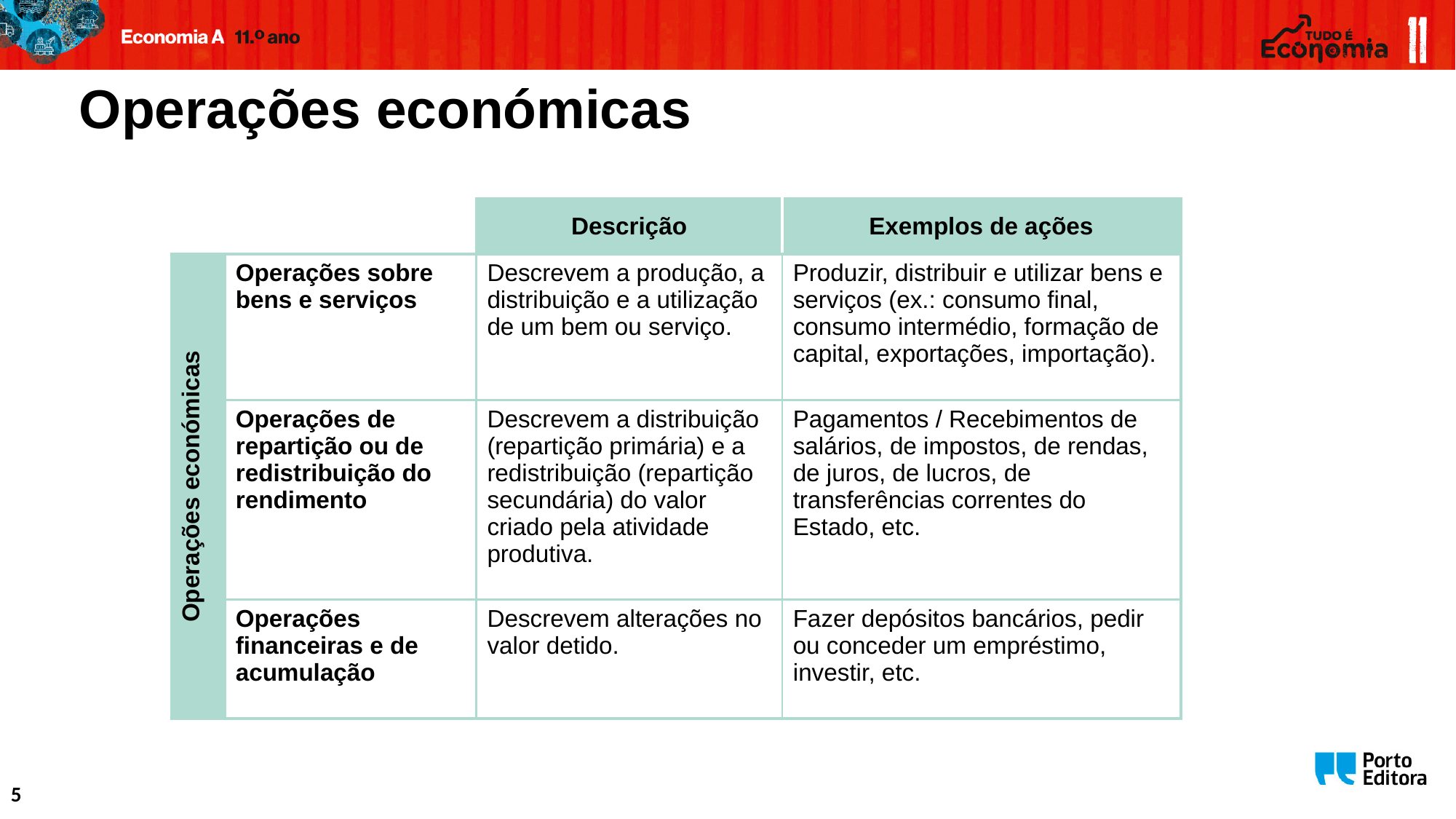

# Operações económicas
|  |  | Descrição | Exemplos de ações |
| --- | --- | --- | --- |
| Operações económicas | Operações sobre bens e serviços | Descrevem a produção, a distribuição e a utilização de um bem ou serviço. | Produzir, distribuir e utilizar bens e serviços (ex.: consumo final, consumo intermédio, formação de capital, exportações, importação). |
|  | Operações de repartição ou de redistribuição do rendimento | Descrevem a distribuição (repartição primária) e a redistribuição (repartição secundária) do valor criado pela atividade produtiva. | Pagamentos / Recebimentos de salários, de impostos, de rendas, de juros, de lucros, de transferências correntes do Estado, etc. |
|  | Operações financeiras e de acumulação | Descrevem alterações no valor detido. | Fazer depósitos bancários, pedir ou conceder um empréstimo, investir, etc. |
5